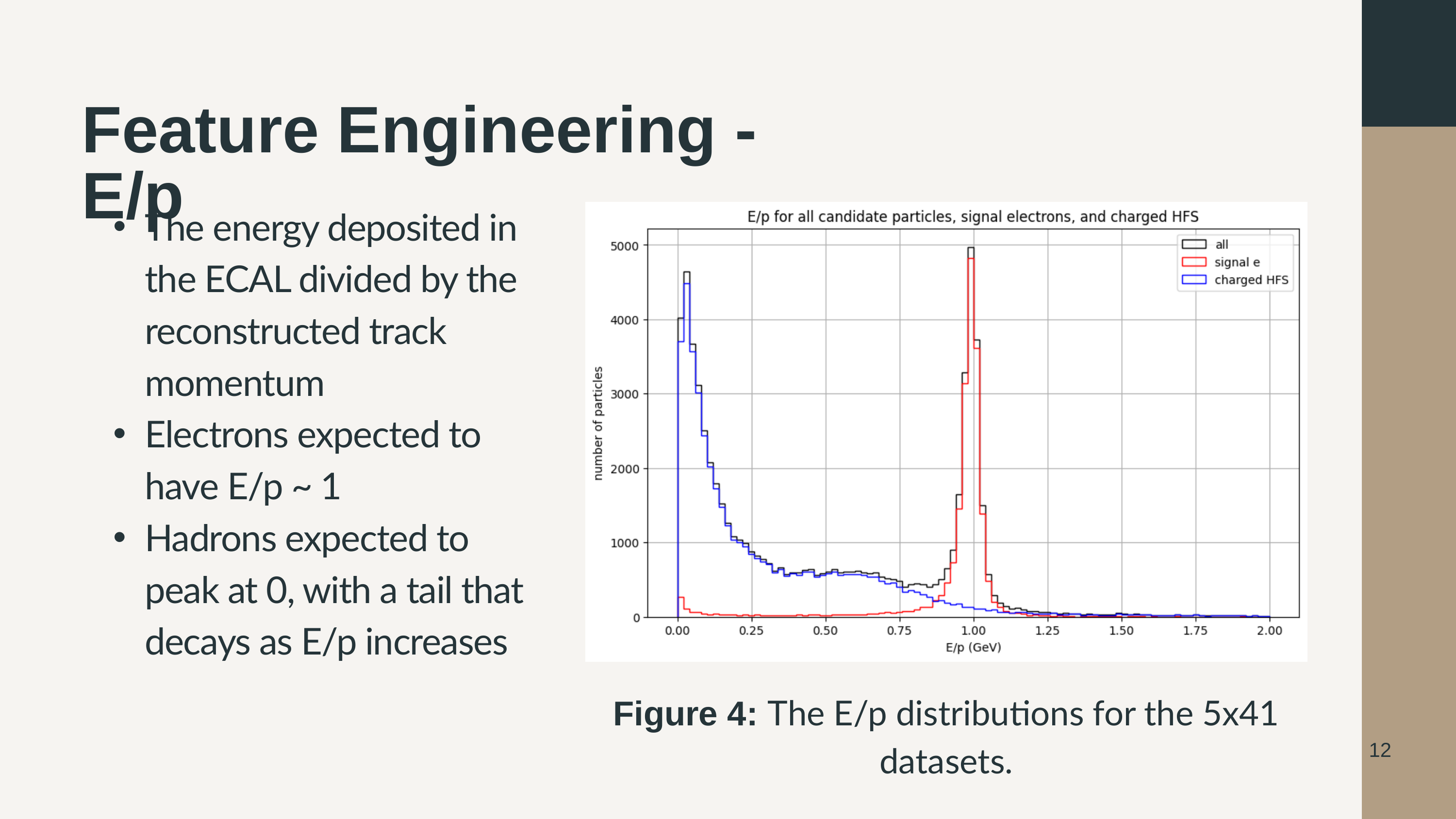

Feature Engineering - E/p
The energy deposited in the ECAL divided by the reconstructed track momentum
Electrons expected to have E/p ~ 1
Hadrons expected to peak at 0, with a tail that decays as E/p increases

Figure 4: The E/p distributions for the 5x41 datasets.
12